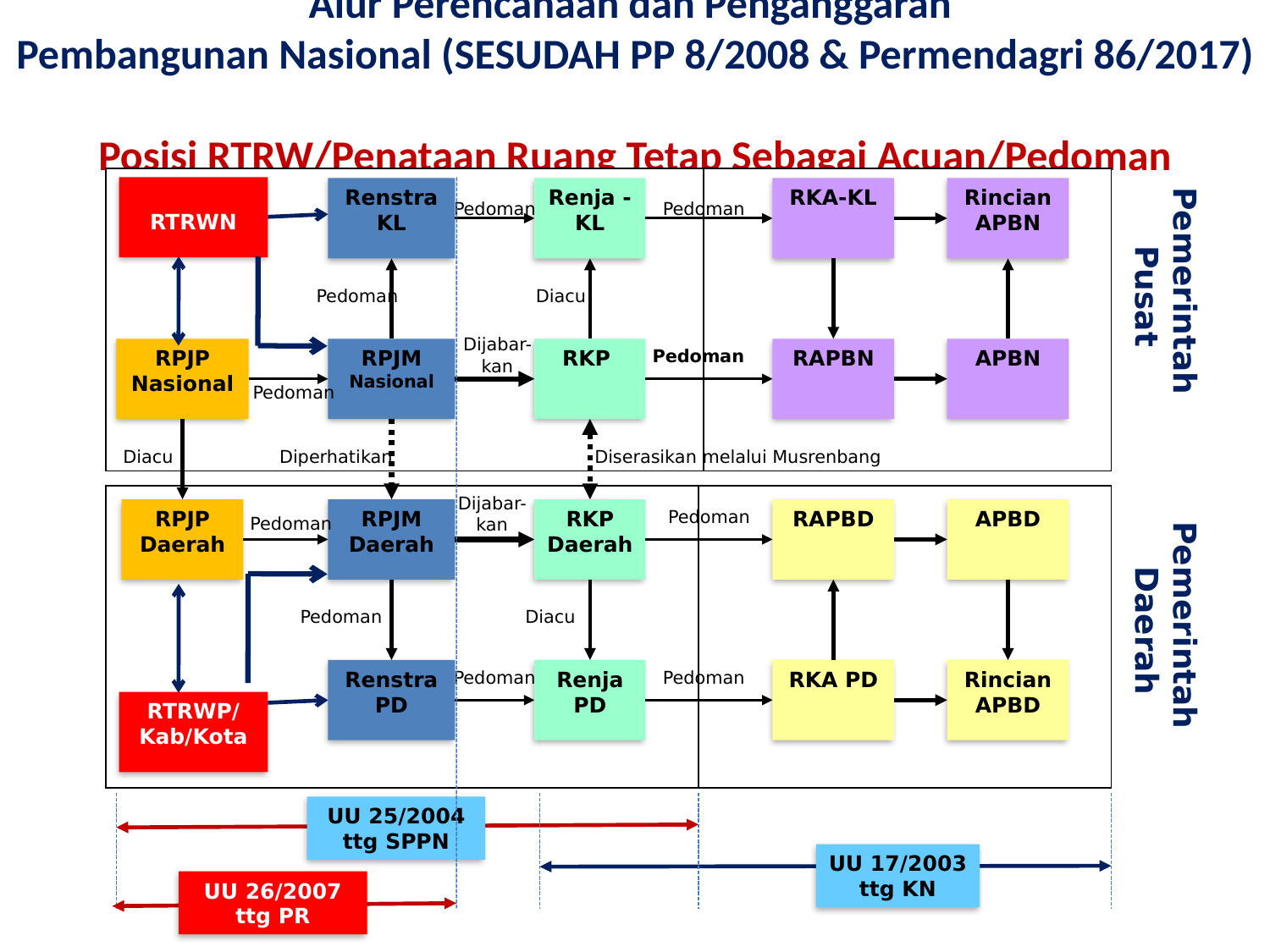

# Alur Perencanaan dan Penganggaran Pembangunan Nasional (SESUDAH PP 8/2008 & Permendagri 86/2017) Posisi RTRW/Penataan Ruang Tetap Sebagai Acuan/Pedoman

RTRWN
Renstra KL
Renja - KL
RKA-KL
Rincian APBN
Pedoman
Pedoman
Pemerintah
Pusat
Pedoman
Diacu
Dijabar-kan
RPJP Nasional
RPJM Nasional
RKP
Pedoman
RAPBN
APBN
Pedoman
Diacu
Diperhatikan
Diserasikan melalui Musrenbang

Dijabar-kan

RPJP Daerah
RPJM Daerah
RKP Daerah
Pedoman
RAPBD
APBD
Pedoman
Pemerintah
Daerah
Pedoman
Diacu
Renstra PD
Pedoman
Renja PD
Pedoman
RKA PD
Rincian APBD
RTRWP/
Kab/Kota
UU 25/2004 ttg SPPN

UU 17/2003
ttg KN

UU 26/2007 ttg PR